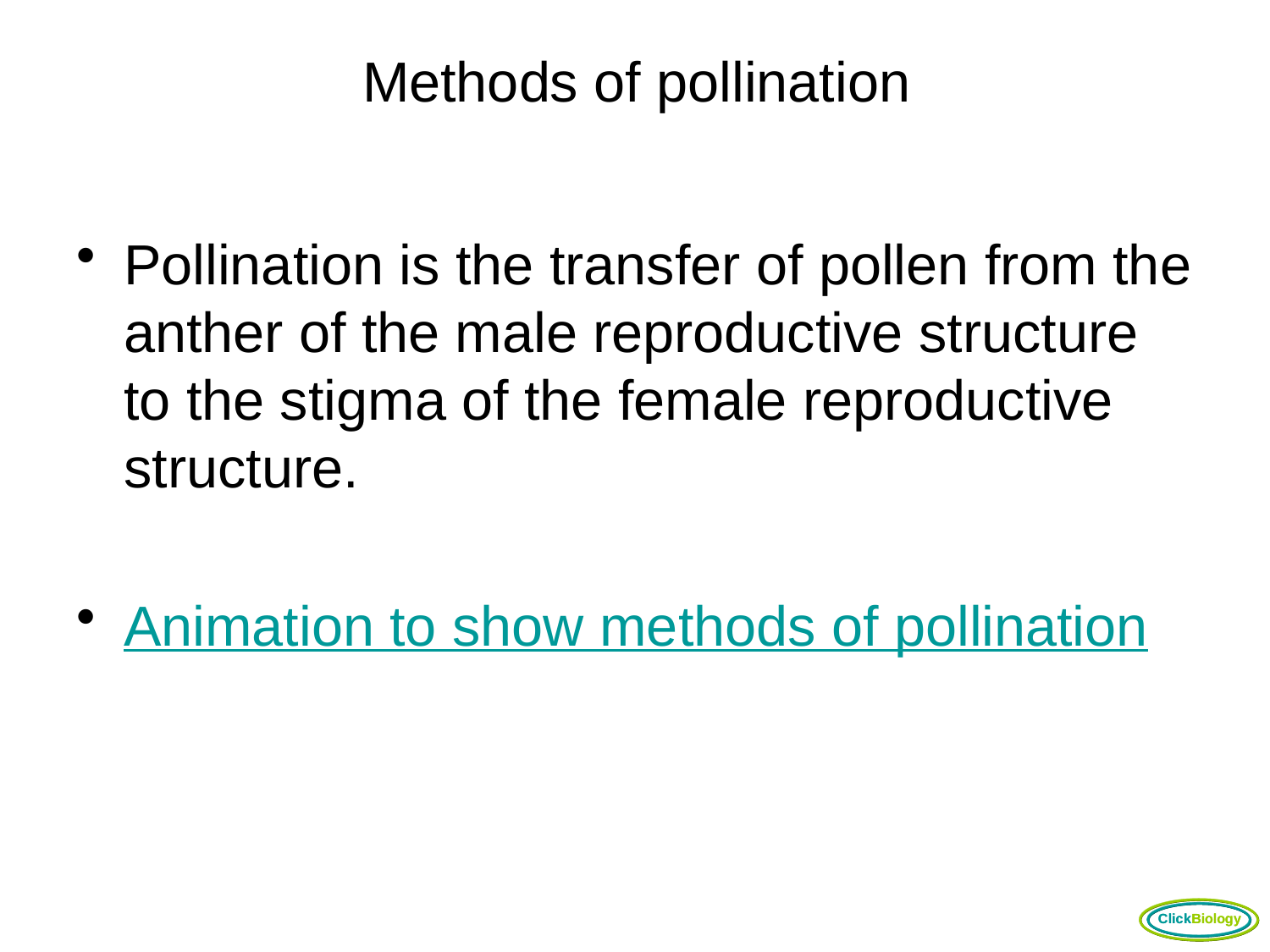

# Methods of pollination
Pollination is the transfer of pollen from the anther of the male reproductive structure to the stigma of the female reproductive structure.

Animation to show methods of pollination